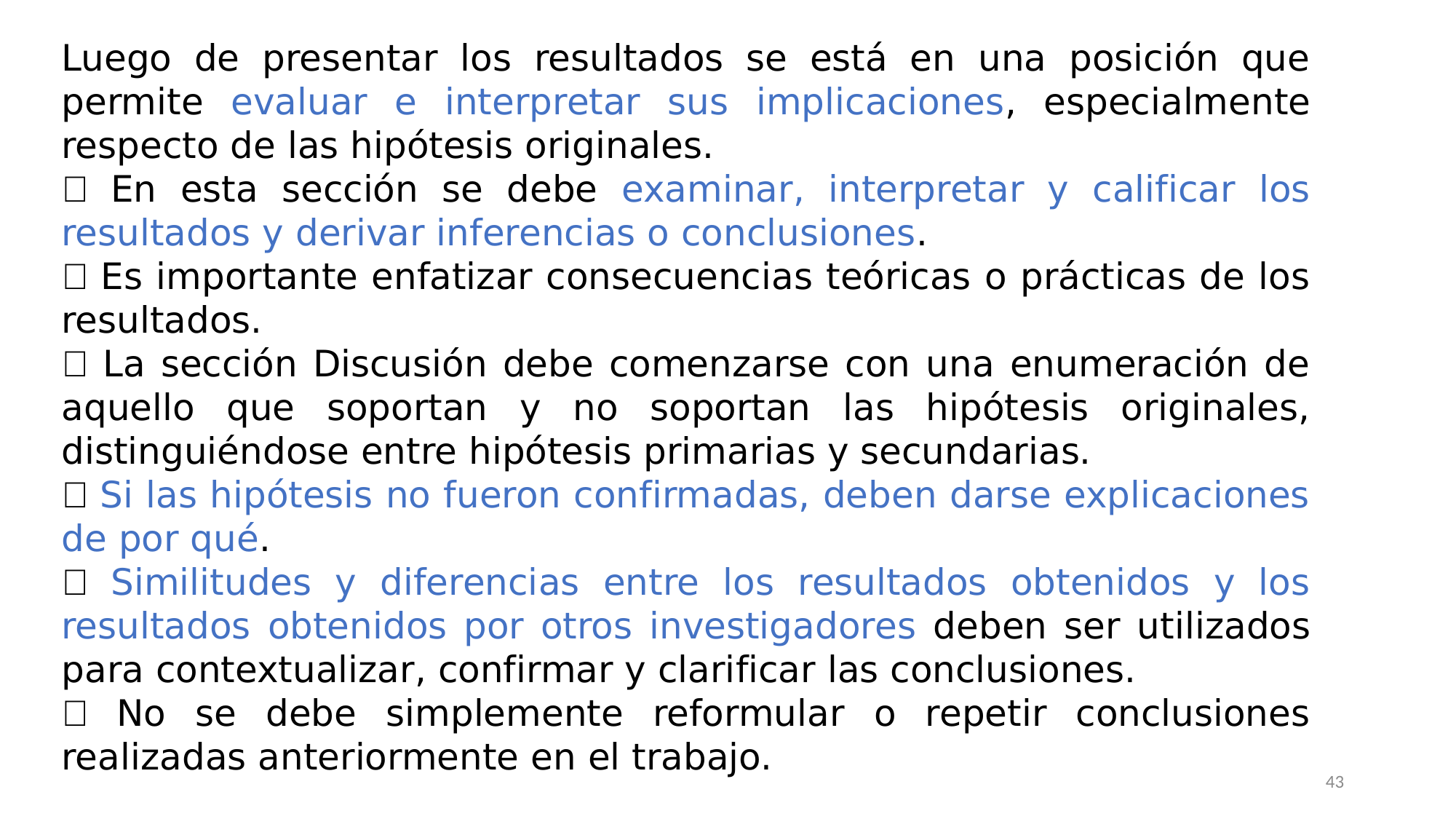

Luego de presentar los resultados se está en una posición que permite evaluar e interpretar sus implicaciones, especialmente respecto de las hipótesis originales.
• En esta sección se debe examinar, interpretar y calificar los resultados y derivar inferencias o conclusiones.
• Es importante enfatizar consecuencias teóricas o prácticas de los resultados.
• La sección Discusión debe comenzarse con una enumeración de aquello que soportan y no soportan las hipótesis originales, distinguiéndose entre hipótesis primarias y secundarias.
• Si las hipótesis no fueron confirmadas, deben darse explicaciones de por qué.
• Similitudes y diferencias entre los resultados obtenidos y los resultados obtenidos por otros investigadores deben ser utilizados para contextualizar, confirmar y clarificar las conclusiones.
• No se debe simplemente reformular o repetir conclusiones realizadas anteriormente en el trabajo.
43